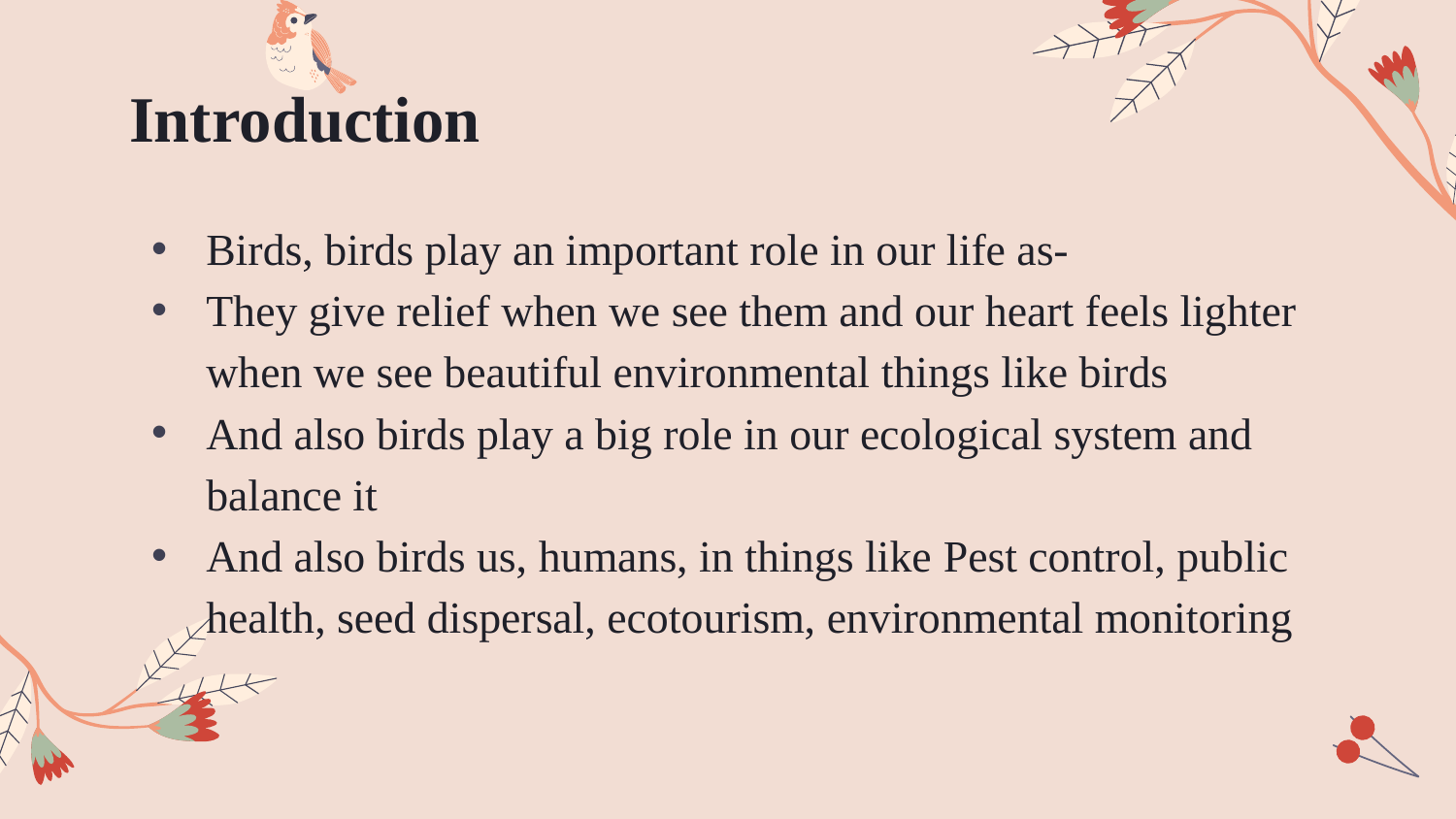

# Introduction
Birds, birds play an important role in our life as-
They give relief when we see them and our heart feels lighter when we see beautiful environmental things like birds
And also birds play a big role in our ecological system and balance it
And also birds us, humans, in things like Pest control, public health, seed dispersal, ecotourism, environmental monitoring